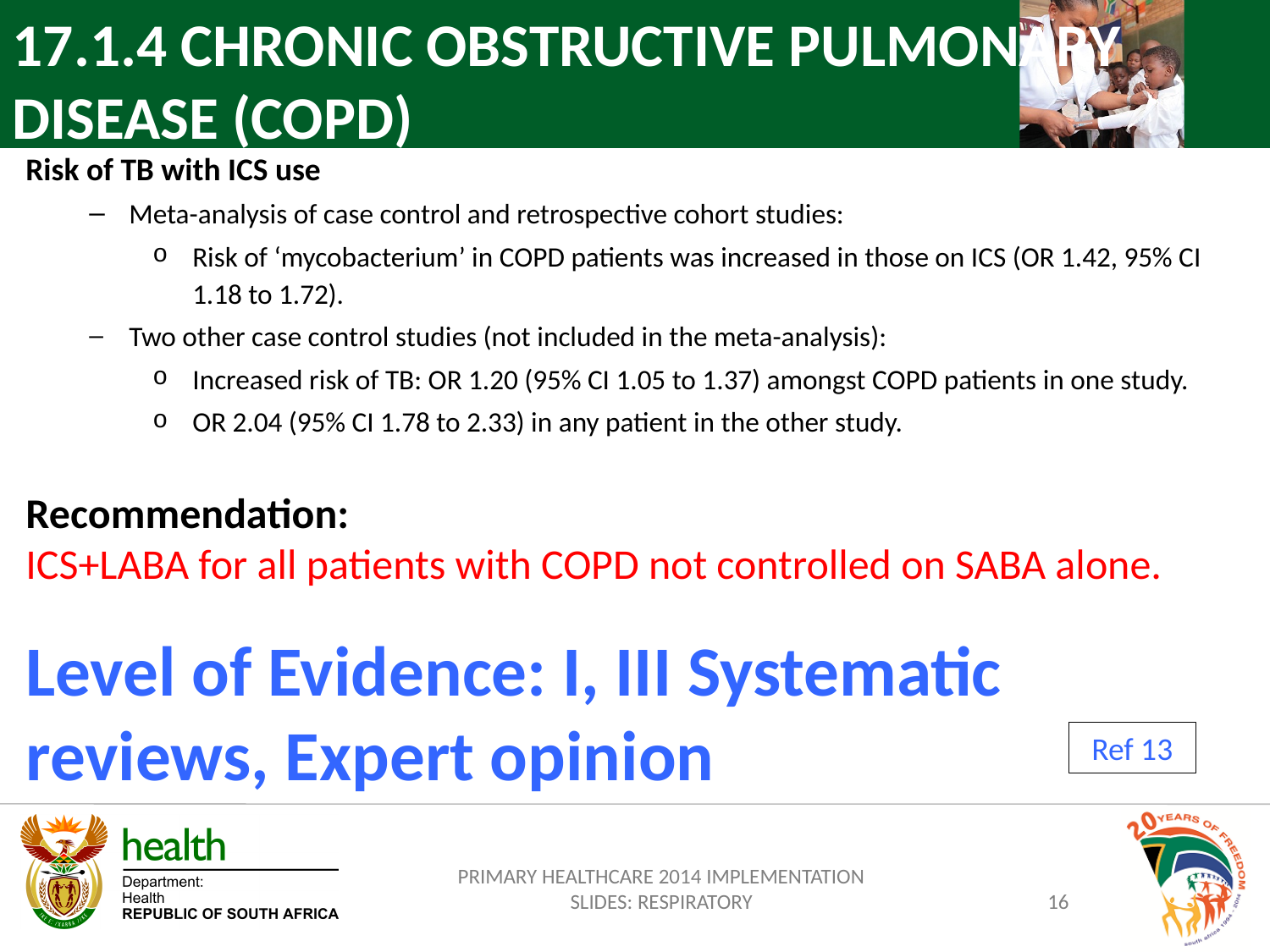

17.1.4 CHRONIC OBSTRUCTIVE PULMONARY DISEASE (COPD)
Risk of TB with ICS use
Meta-analysis of case control and retrospective cohort studies:
Risk of ‘mycobacterium’ in COPD patients was increased in those on ICS (OR 1.42, 95% CI 1.18 to 1.72).
Two other case control studies (not included in the meta-analysis):
Increased risk of TB: OR 1.20 (95% CI 1.05 to 1.37) amongst COPD patients in one study.
OR 2.04 (95% CI 1.78 to 2.33) in any patient in the other study.

Recommendation:
ICS+LABA for all patients with COPD not controlled on SABA alone.

Level of Evidence: I, III Systematic reviews, Expert opinion
Ref 13
PRIMARY HEALTHCARE 2014 IMPLEMENTATION SLIDES: RESPIRATORY
16